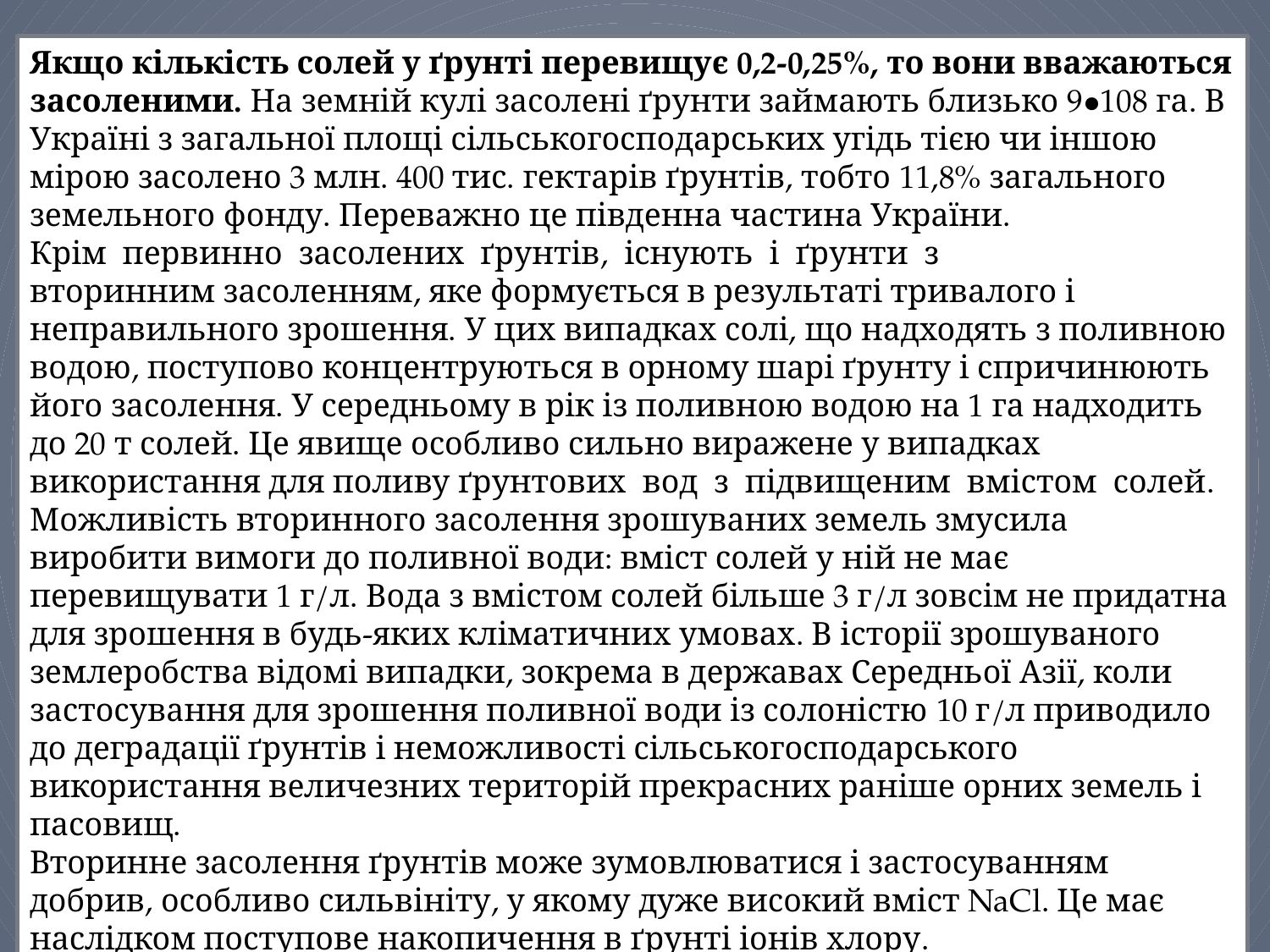

Якщо кількість солей у ґрунті перевищує 0,2-0,25%, то вони вважаються засоленими. На земній кулі засолені ґрунти займають близько 9∙108 га. В Україні з загальної площі сільськогосподарських угідь тією чи іншою мірою засолено 3 млн. 400 тис. гектарів ґрунтів, тобто 11,8% загального земельного фонду. Переважно це південна частина України.
Крім  первинно  засолених  ґрунтів,  існують  і  ґрунти  з
вторинним засоленням, яке формується в результаті тривалого і неправильного зрошення. У цих випадках солі, що надходять з поливною водою, поступово концентруються в орному шарі ґрунту і спричинюють його засолення. У середньому в рік із поливною водою на 1 га надходить до 20 т солей. Це явище особливо сильно виражене у випадках використання для поливу ґрунтових  вод  з  підвищеним  вмістом  солей.  Можливість вторинного засолення зрошуваних земель змусила виробити вимоги до поливної води: вміст солей у ній не має перевищувати 1 г/л. Вода з вмістом солей більше 3 г/л зовсім не придатна для зрошення в будь-яких кліматичних умовах. В історії зрошуваного землеробства відомі випадки, зокрема в державах Середньої Азії, коли застосування для зрошення поливної води із солоністю 10 г/л приводило до деградації ґрунтів і неможливості сільськогосподарського використання величезних територій прекрасних раніше орних земель і пасовищ.
Вторинне засолення ґрунтів може зумовлюватися і застосуванням добрив, особливо сильвініту, у якому дуже високий вміст NaCl. Це має наслідком поступове накопичення в ґрунті іонів хлору.